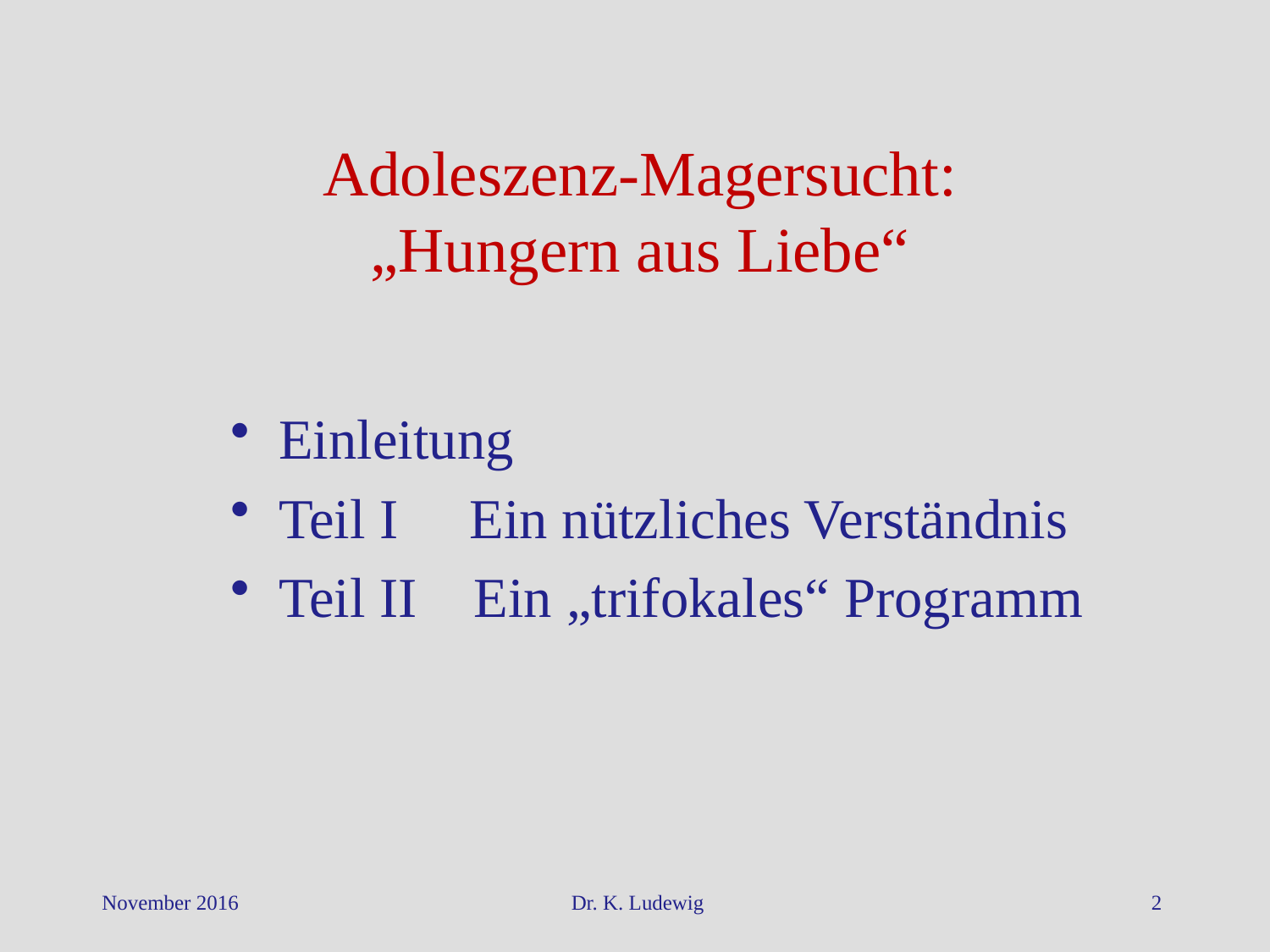

# Adoleszenz-Magersucht: „Hungern aus Liebe“
Einleitung
Teil I     Ein nützliches Verständnis
Teil II    Ein „trifokales“ Programm
November 2016
Dr. K. Ludewig
2